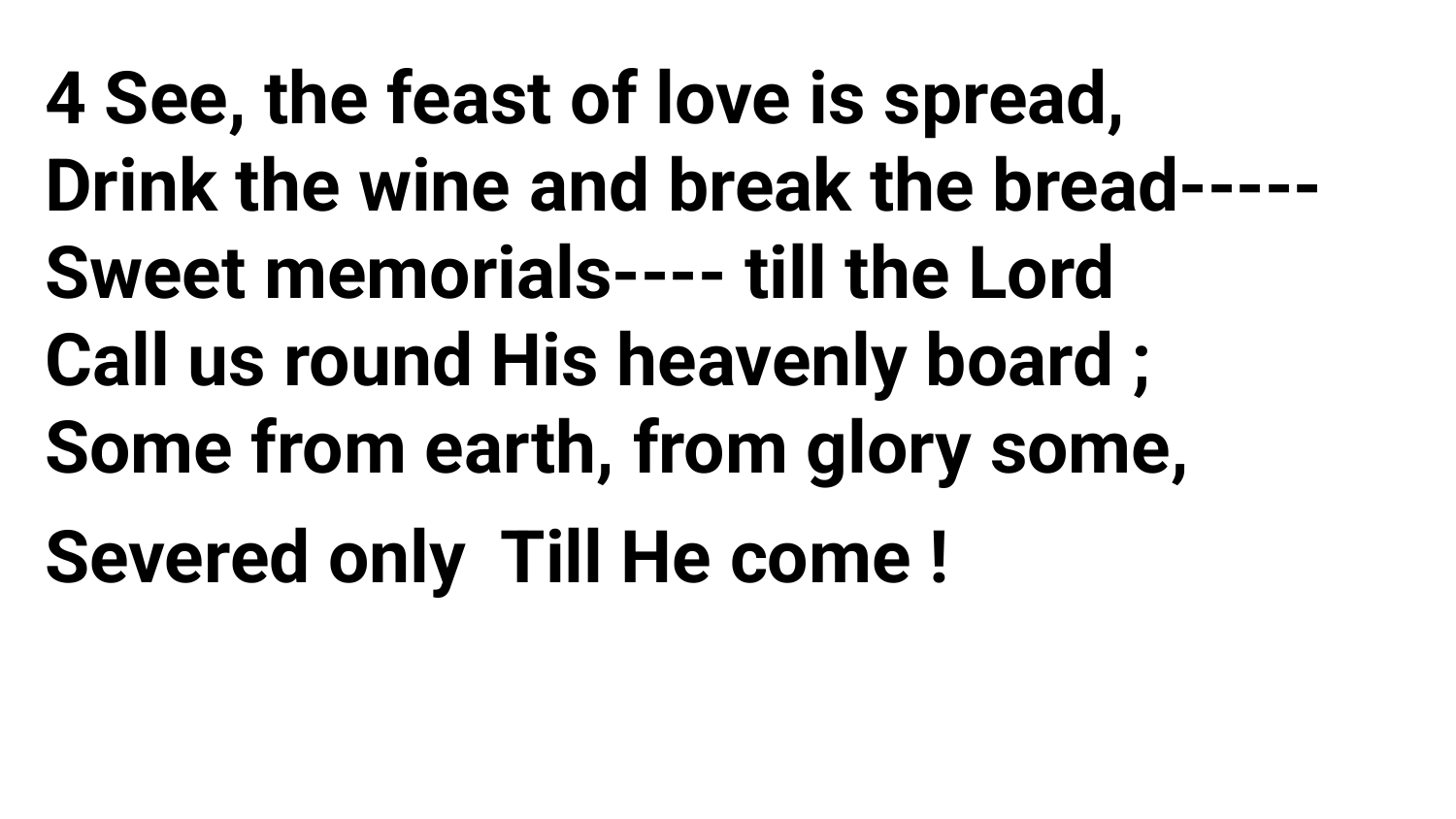

4 See, the feast of love is spread,
Drink the wine and break the bread-----
Sweet memorials---- till the Lord
Call us round His heavenly board ;
Some from earth, from glory some,
Severed only  Till He come !